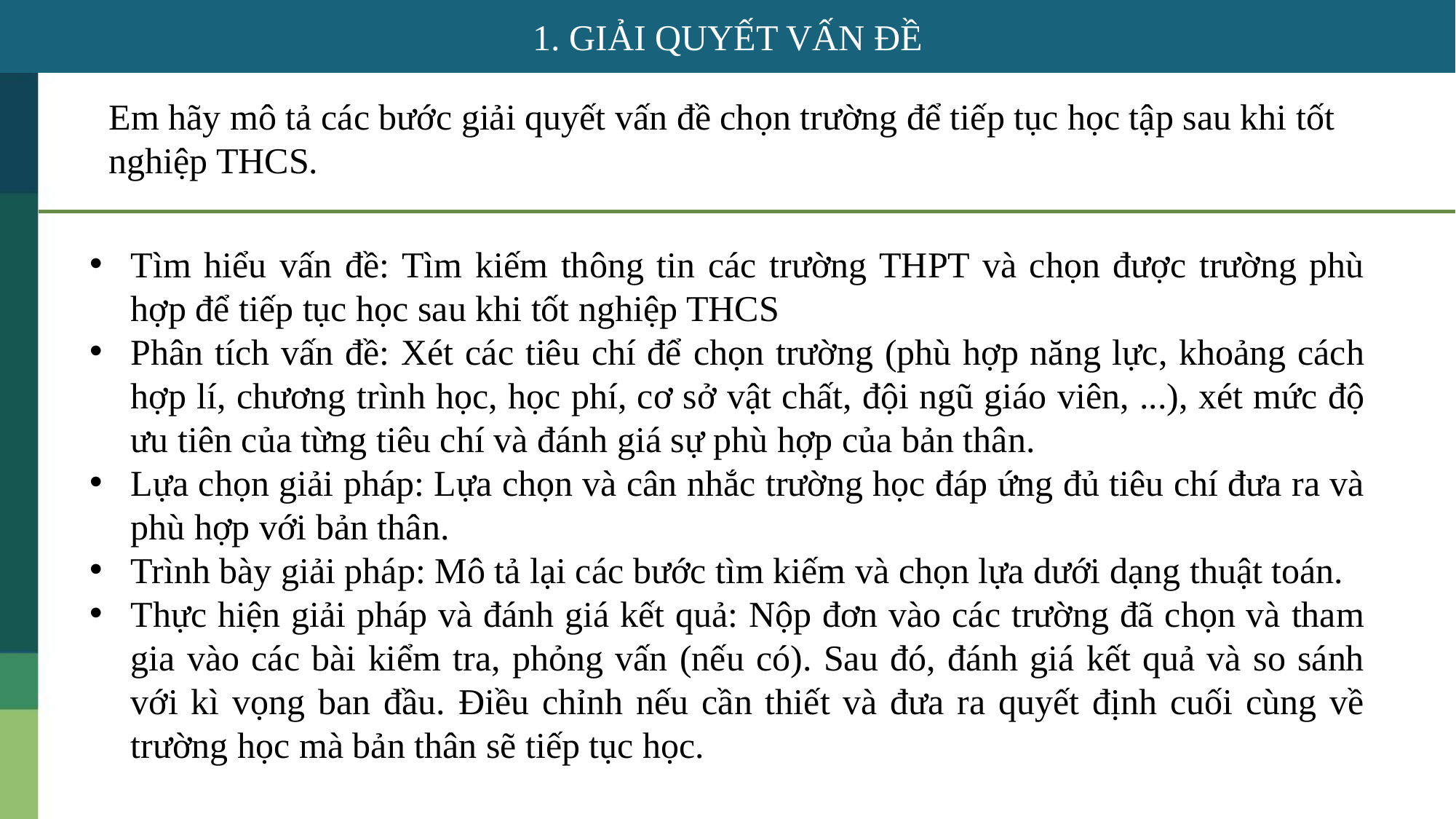

1. GIẢI QUYẾT VẤN ĐỀ
Em hãy mô tả các bước giải quyết vấn đề chọn trường để tiếp tục học tập sau khi tốt nghiệp THCS.
Tìm hiểu vấn đề: Tìm kiếm thông tin các trường THPT và chọn được trường phù hợp để tiếp tục học sau khi tốt nghiệp THCS
Phân tích vấn đề: Xét các tiêu chí để chọn trường (phù hợp năng lực, khoảng cách hợp lí, chương trình học, học phí, cơ sở vật chất, đội ngũ giáo viên, ...), xét mức độ ưu tiên của từng tiêu chí và đánh giá sự phù hợp của bản thân.
Lựa chọn giải pháp: Lựa chọn và cân nhắc trường học đáp ứng đủ tiêu chí đưa ra và phù hợp với bản thân.
Trình bày giải pháp: Mô tả lại các bước tìm kiếm và chọn lựa dưới dạng thuật toán.
Thực hiện giải pháp và đánh giá kết quả: Nộp đơn vào các trường đã chọn và tham gia vào các bài kiểm tra, phỏng vấn (nếu có). Sau đó, đánh giá kết quả và so sánh với kì vọng ban đầu. Điều chỉnh nếu cần thiết và đưa ra quyết định cuối cùng về trường học mà bản thân sẽ tiếp tục học.